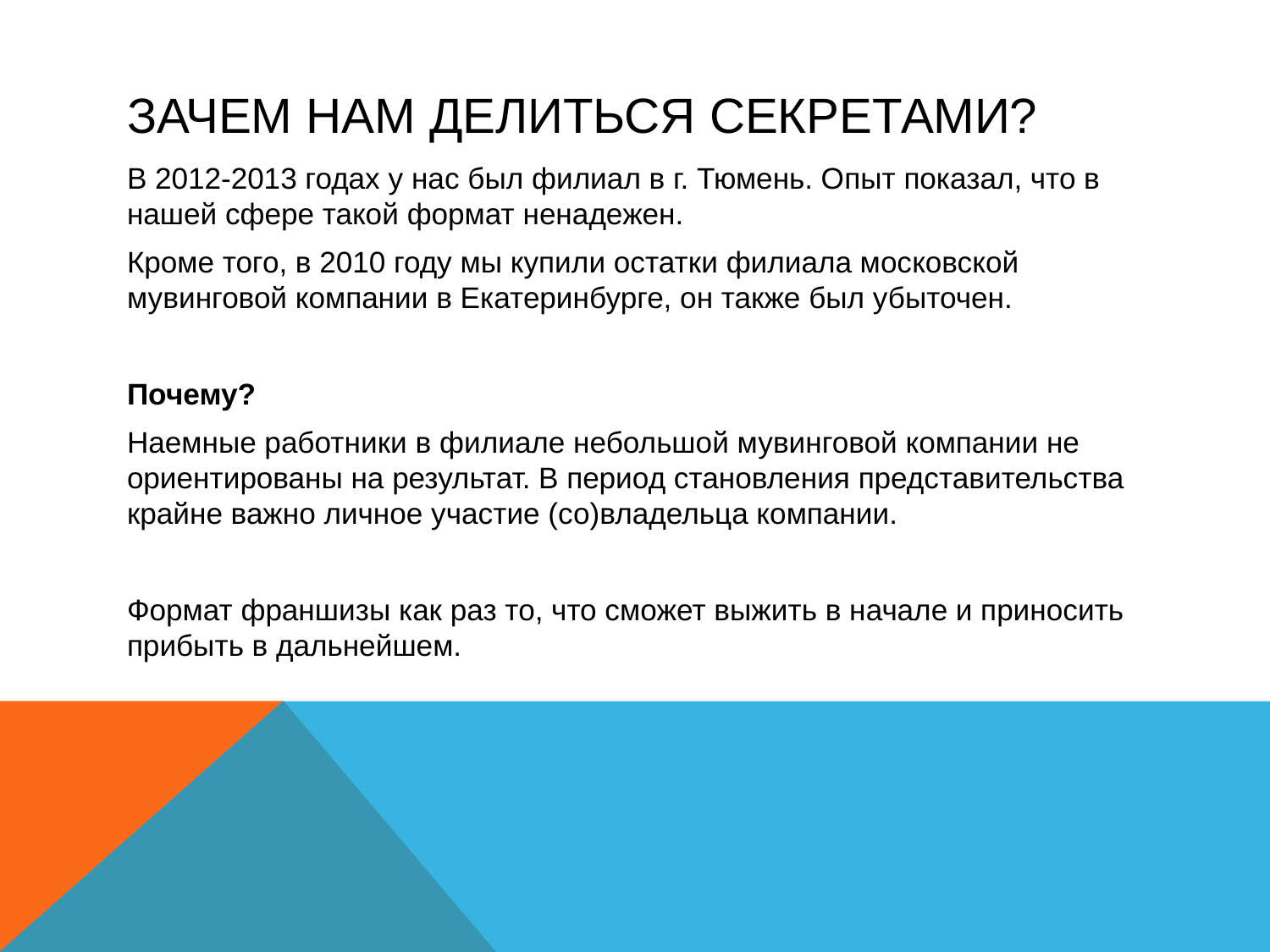

# Зачем нам делиться секретами?
В 2012-2013 годах у нас был филиал в г. Тюмень. Опыт показал, что в нашей сфере такой формат ненадежен.
Кроме того, в 2010 году мы купили остатки филиала московской мувинговой компании в Екатеринбурге, он также был убыточен.

Почему?
Наемные работники в филиале небольшой мувинговой компании не ориентированы на результат. В период становления представительства крайне важно личное участие (со)владельца компании.

Формат франшизы как раз то, что сможет выжить в начале и приносить прибыть в дальнейшем.